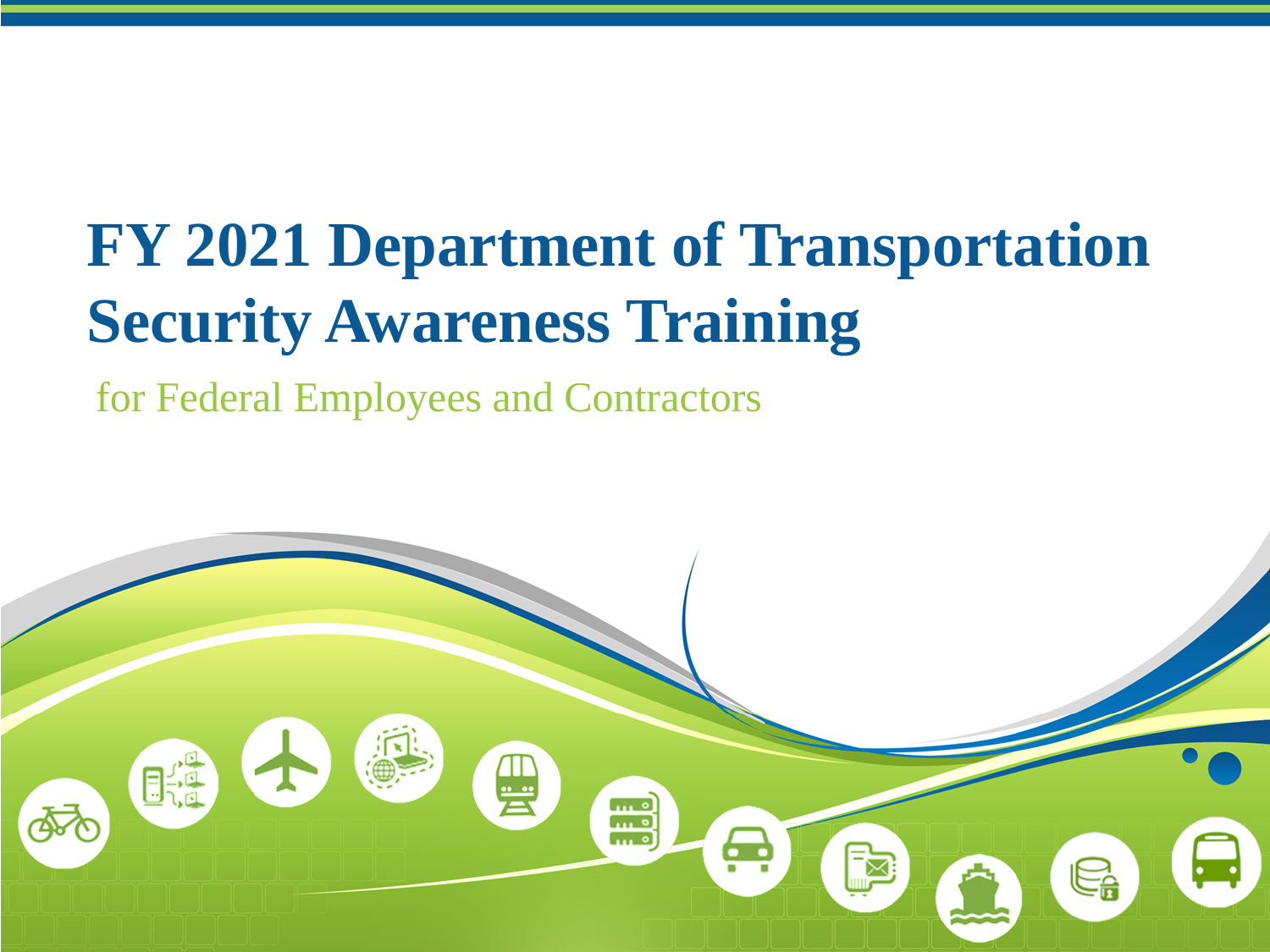

# FY 2021 Department of Transportation Security Awareness Training
for Federal Employees and Contractors